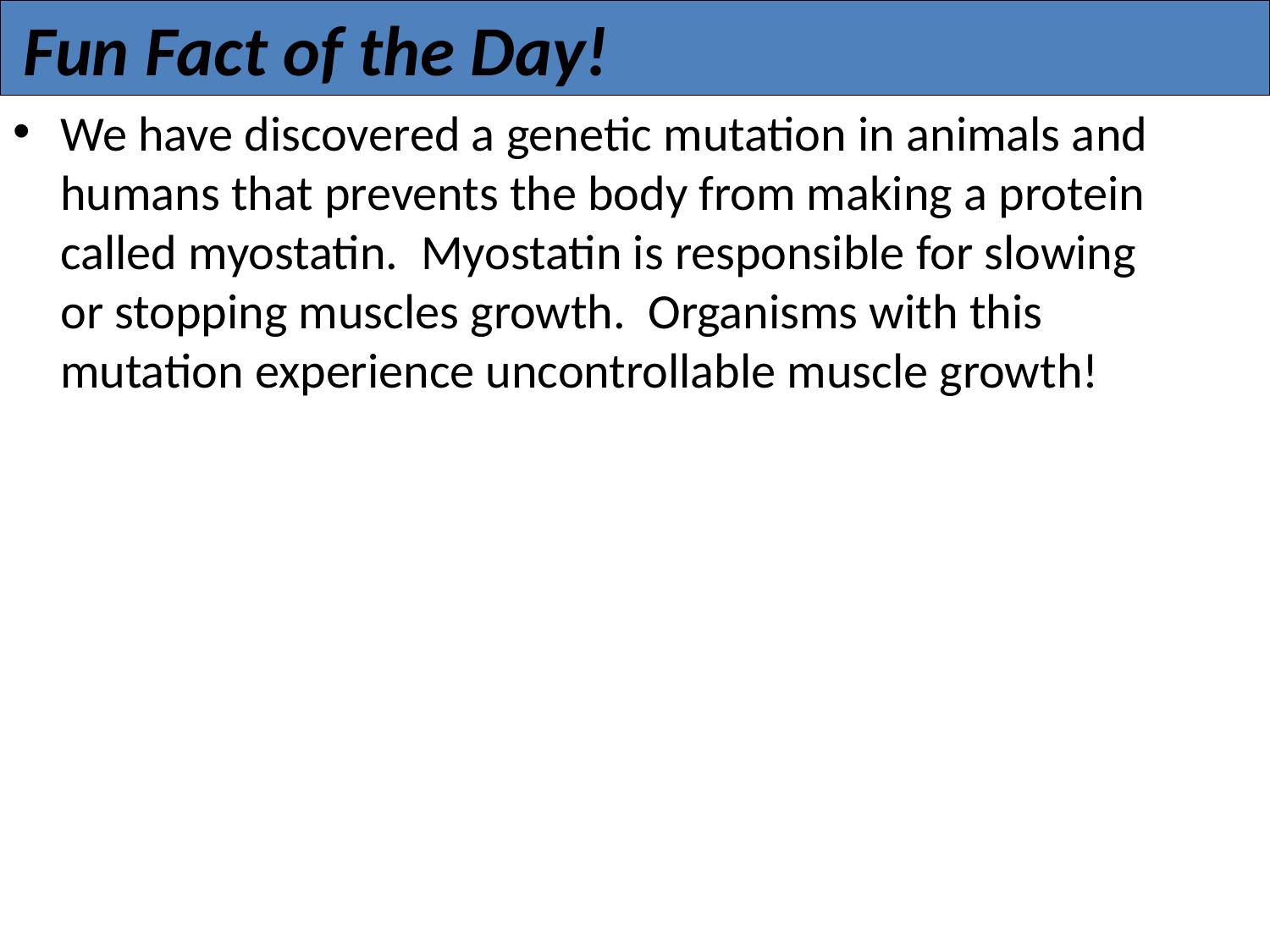

# Fun Fact of the Day!
We have discovered a genetic mutation in animals and humans that prevents the body from making a protein called myostatin.  Myostatin is responsible for slowing or stopping muscles growth.  Organisms with this mutation experience uncontrollable muscle growth!